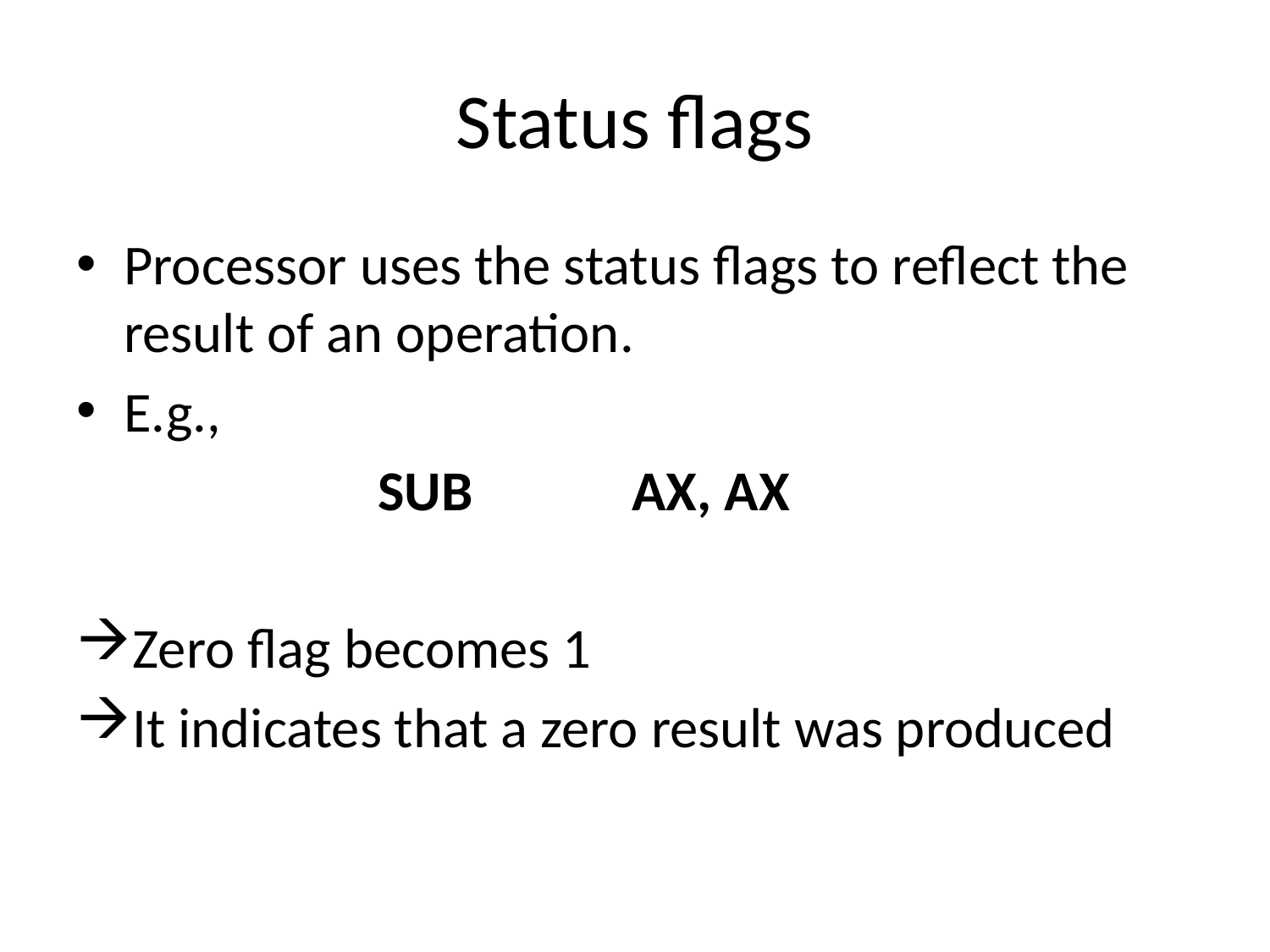

# Status flags
Processor uses the status flags to reflect the result of an operation.
E.g.,
			SUB		AX, AX

Zero flag becomes 1
It indicates that a zero result was produced